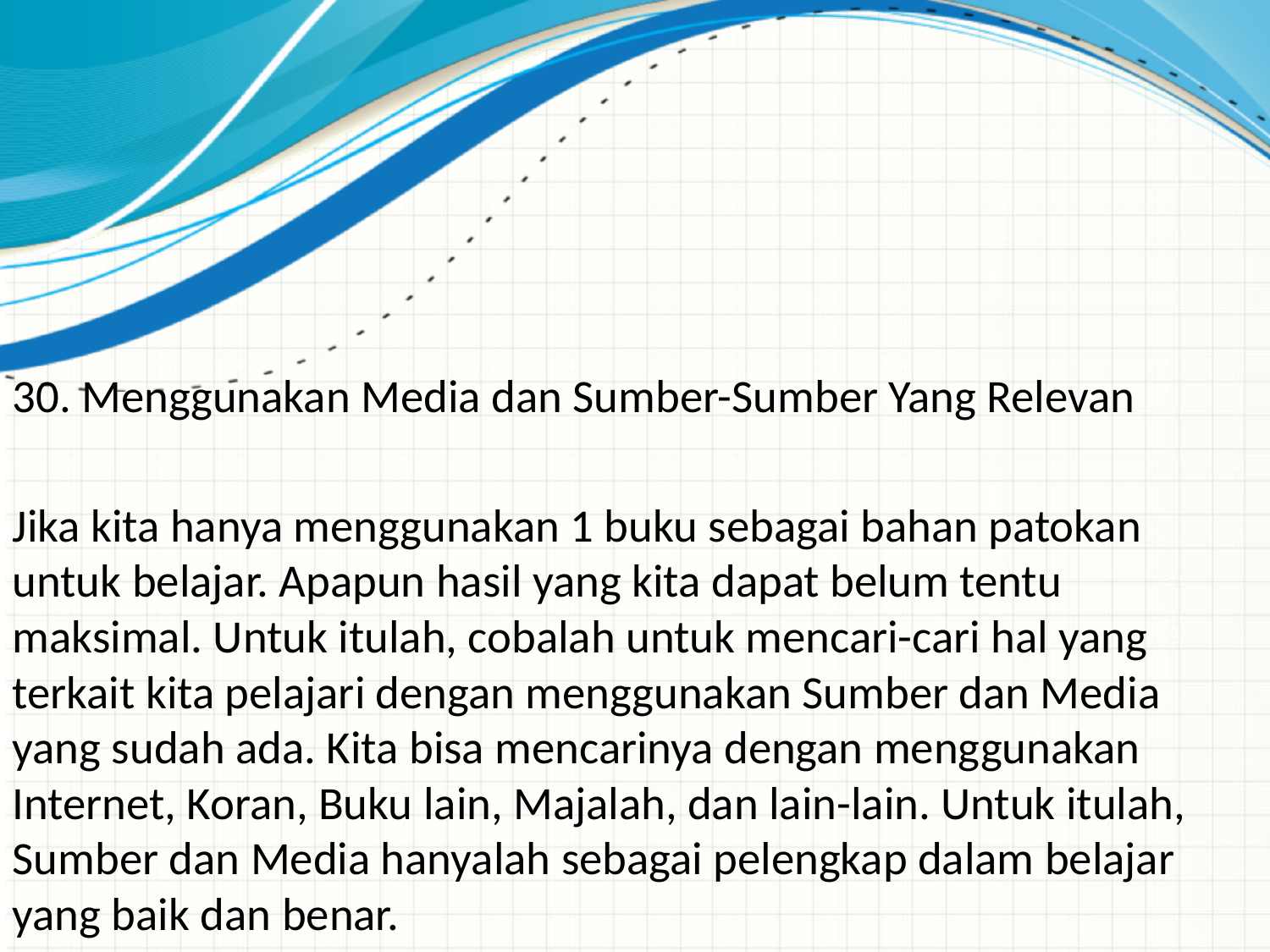

30. Menggunakan Media dan Sumber-Sumber Yang Relevan

Jika kita hanya menggunakan 1 buku sebagai bahan patokan untuk belajar. Apapun hasil yang kita dapat belum tentu maksimal. Untuk itulah, cobalah untuk mencari-cari hal yang terkait kita pelajari dengan menggunakan Sumber dan Media yang sudah ada. Kita bisa mencarinya dengan menggunakan Internet, Koran, Buku lain, Majalah, dan lain-lain. Untuk itulah, Sumber dan Media hanyalah sebagai pelengkap dalam belajar yang baik dan benar.